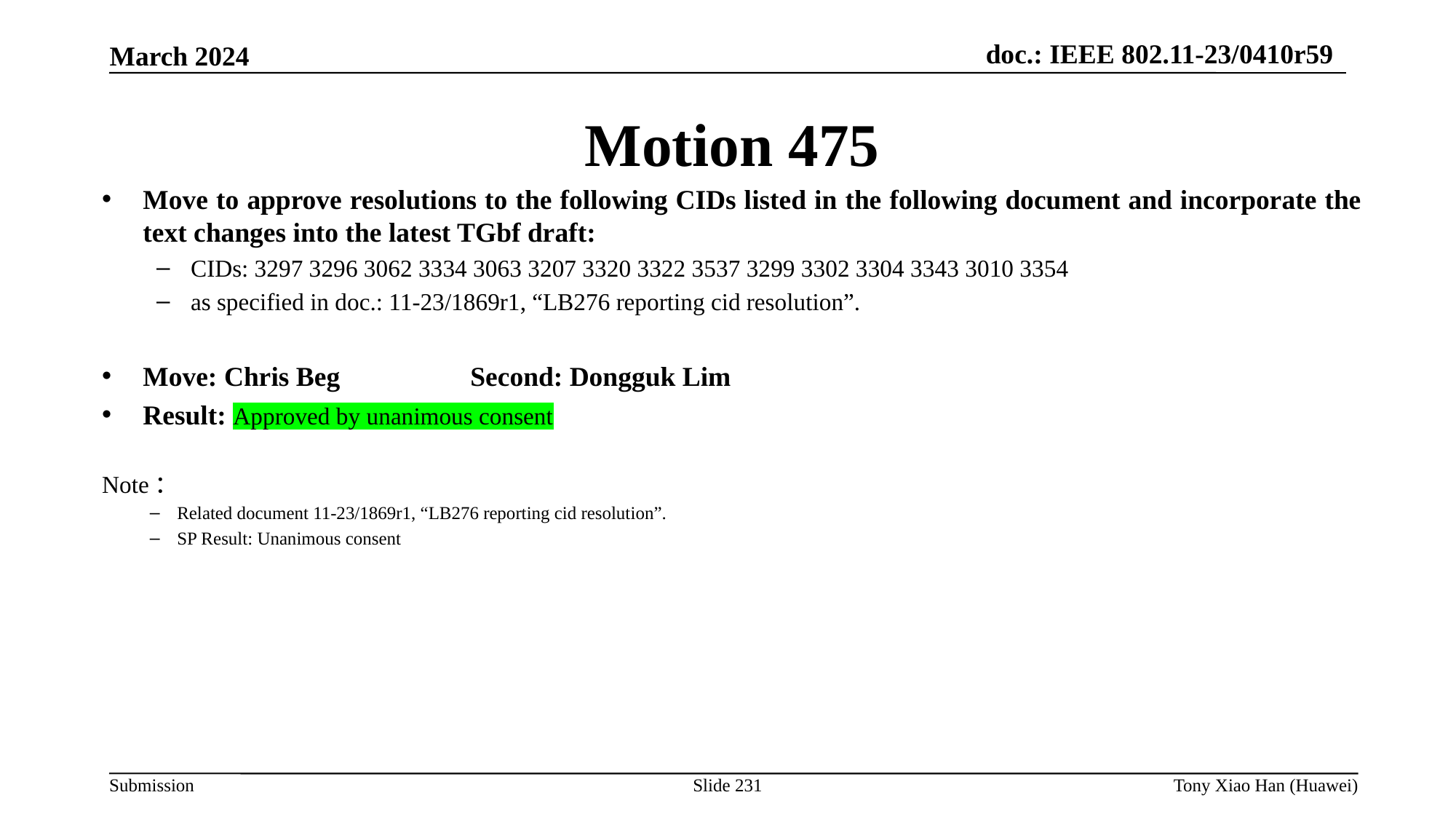

Motion 475

Move to approve resolutions to the following CIDs listed in the following document and incorporate the text changes into the latest TGbf draft:
CIDs: 3297 3296 3062 3334 3063 3207 3320 3322 3537 3299 3302 3304 3343 3010 3354
as specified in doc.: 11-23/1869r1, “LB276 reporting cid resolution”.

Move: Chris Beg 		Second: Dongguk Lim
Result: Approved by unanimous consent

Note：
Related document 11-23/1869r1, “LB276 reporting cid resolution”.
SP Result: Unanimous consent